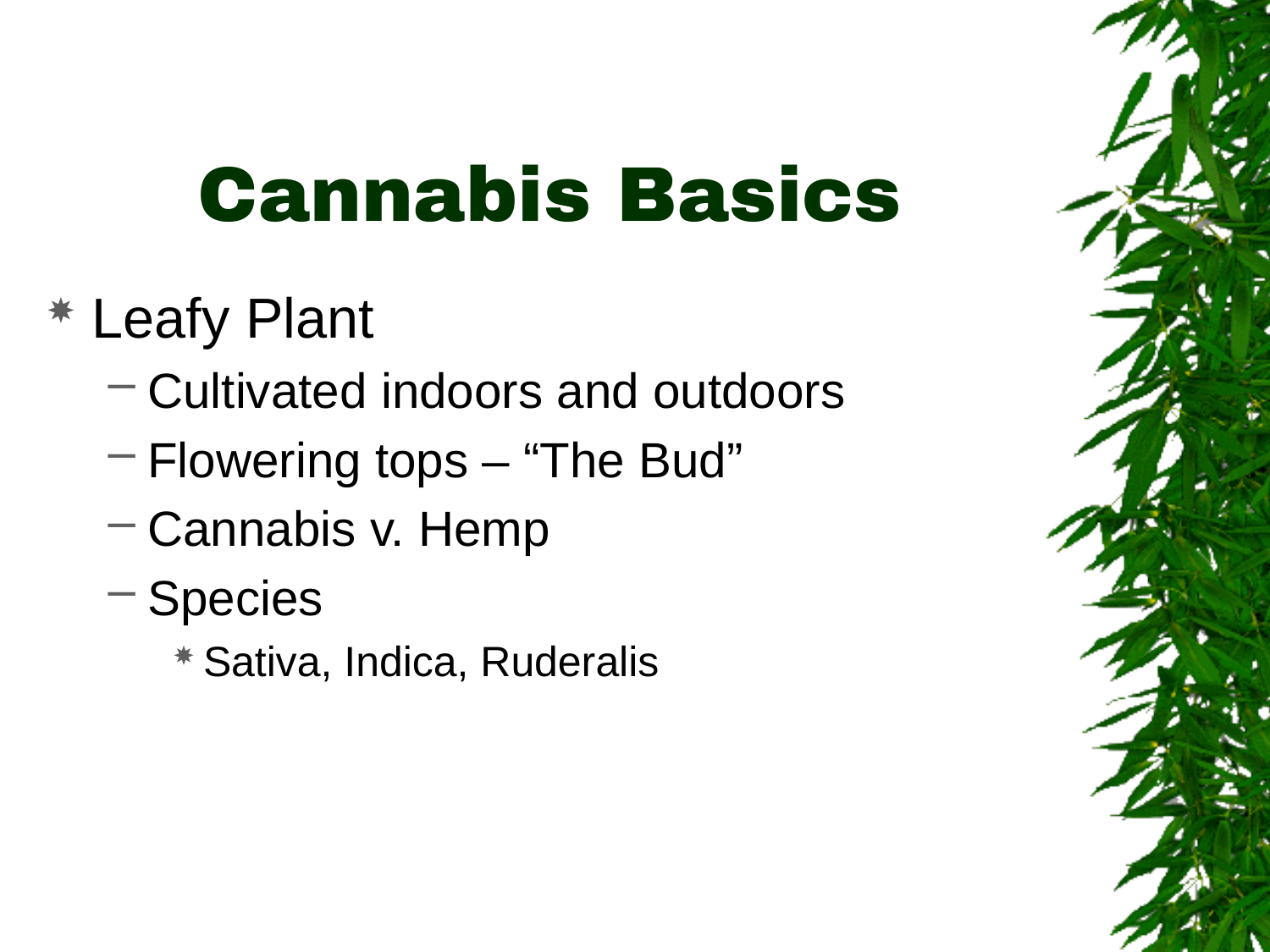

# Cannabis Basics
Leafy Plant
Cultivated indoors and outdoors
Flowering tops – “The Bud”
Cannabis v. Hemp
Species
Sativa, Indica, Ruderalis